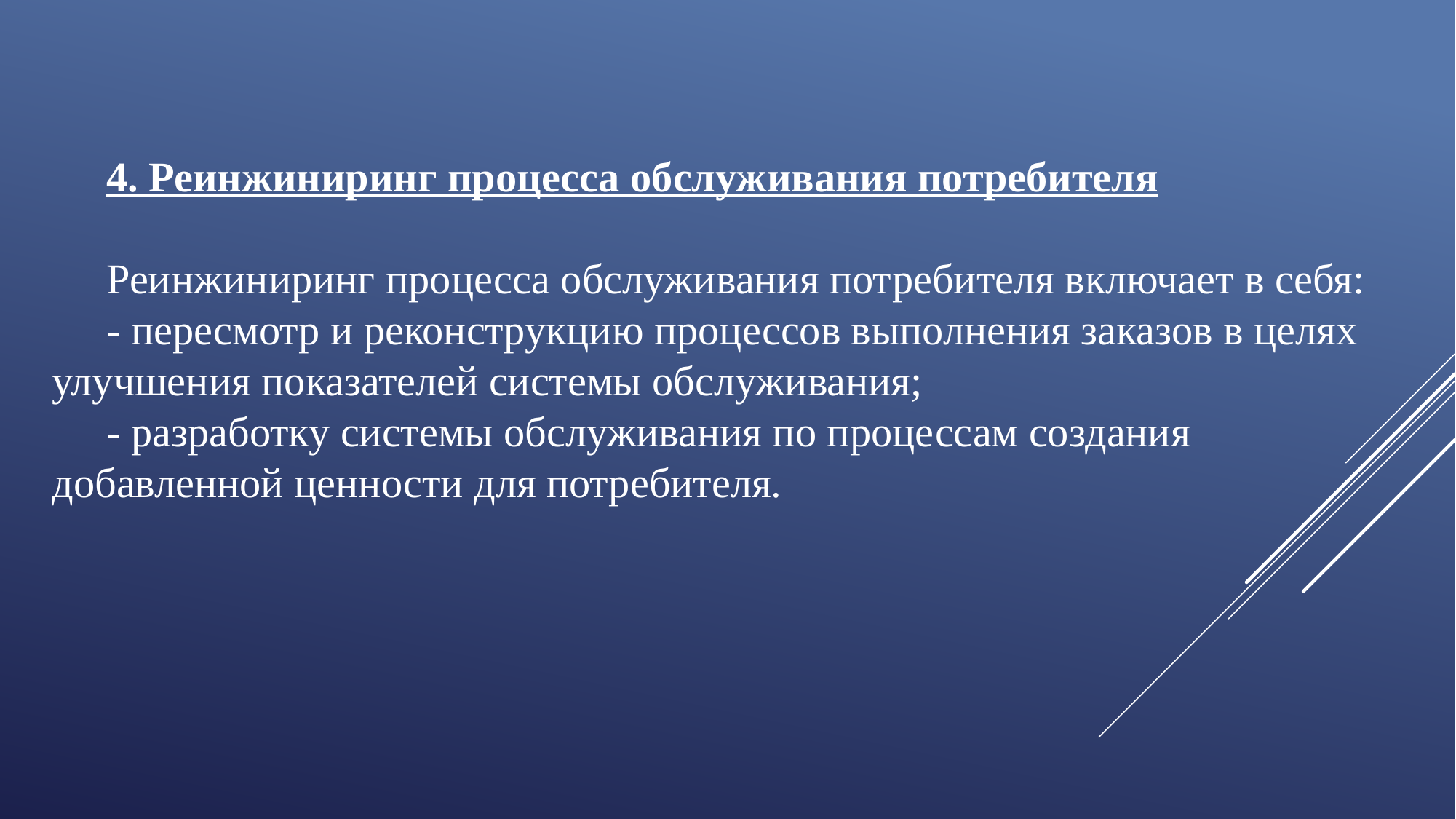

4. Реинжиниринг процесса обслуживания потребителя

Реинжиниринг процесса обслуживания потребителя включает в себя:
- пересмотр и реконструкцию процессов выполнения заказов в целях улучшения показателей системы обслуживания;
- разработку системы обслуживания по процессам создания добавленной ценности для потребителя.